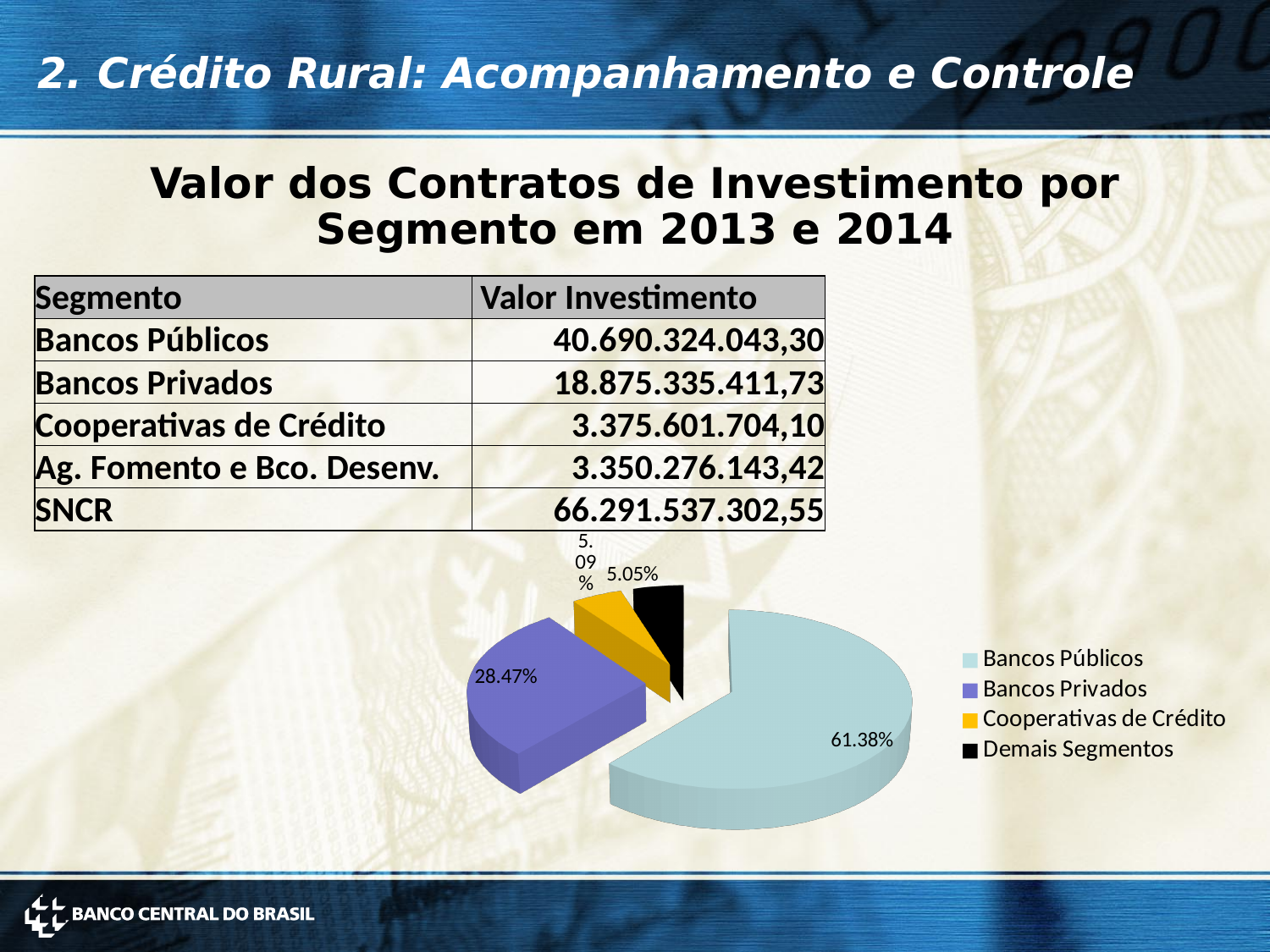

2. Crédito Rural: Acompanhamento e Controle
Valor dos Contratos de Investimento por Segmento em 2013 e 2014
| Segmento | Valor Investimento |
| --- | --- |
| Bancos Públicos | 40.690.324.043,30 |
| Bancos Privados | 18.875.335.411,73 |
| Cooperativas de Crédito | 3.375.601.704,10 |
| Ag. Fomento e Bco. Desenv. | 3.350.276.143,42 |
| SNCR | 66.291.537.302,55 |

[unsupported chart]